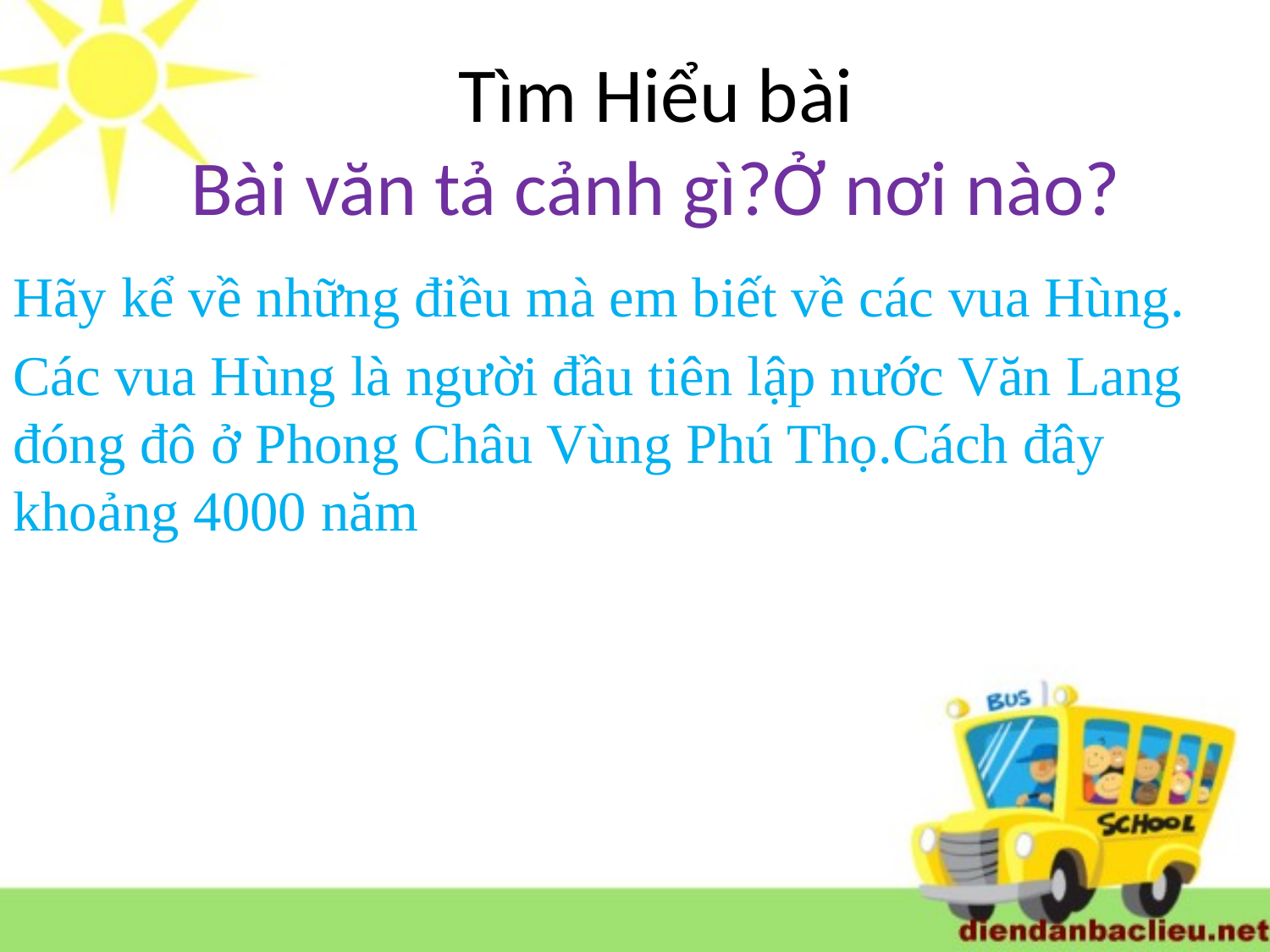

# Tìm Hiểu bài Bài văn tả cảnh gì?Ở nơi nào?
Hãy kể về những điều mà em biết về các vua Hùng.
Các vua Hùng là người đầu tiên lập nước Văn Lang đóng đô ở Phong Châu Vùng Phú Thọ.Cách đây khoảng 4000 năm